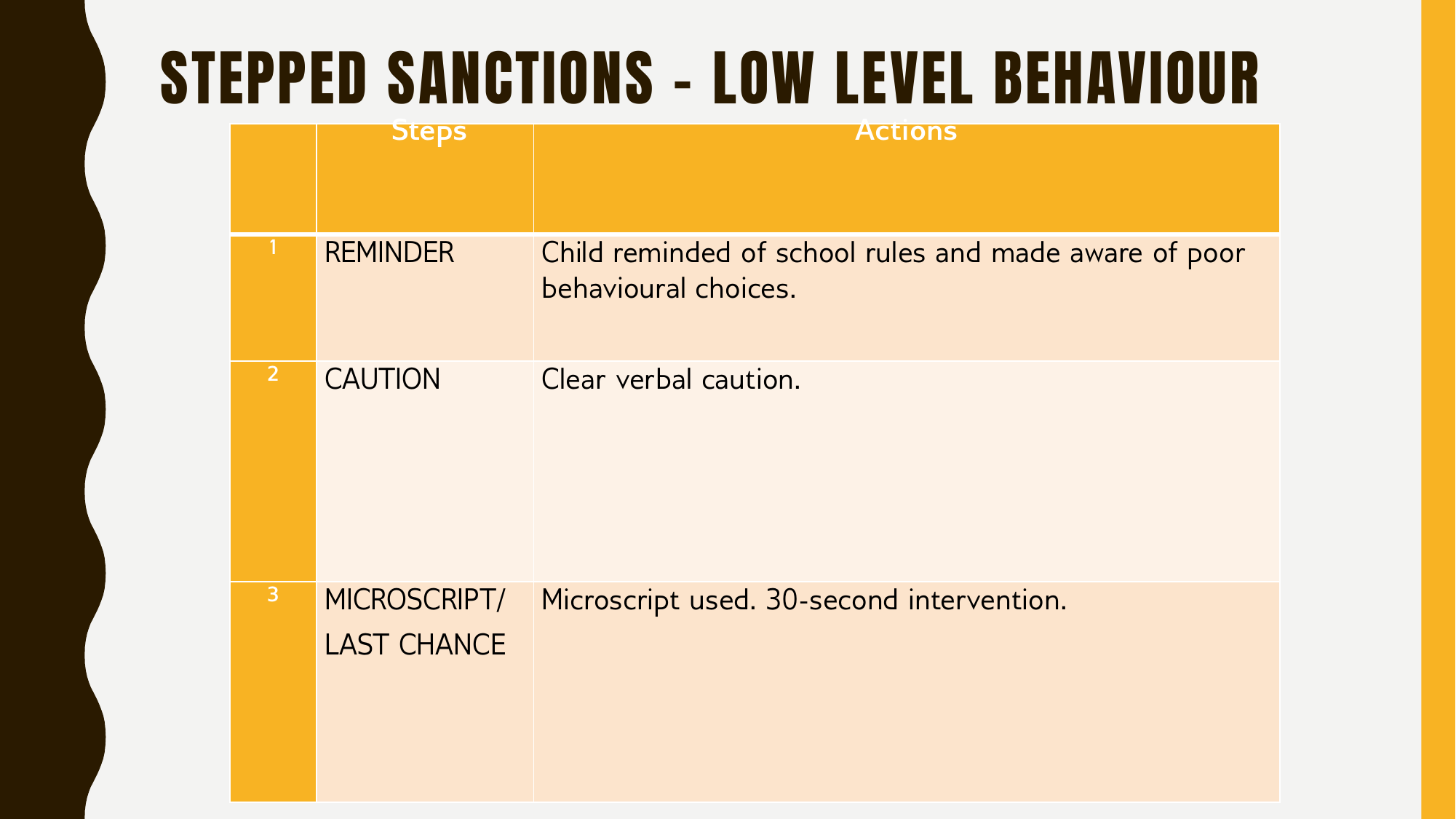

# Stepped sanctions – low level behaviour
|  | Steps | Actions |
| --- | --- | --- |
| 1 | REMINDER | Child reminded of school rules and made aware of poor behavioural choices. |
| 2 | CAUTION | Clear verbal caution. |
| 3 | MICROSCRIPT/ LAST CHANCE | Microscript used. 30-second intervention. |